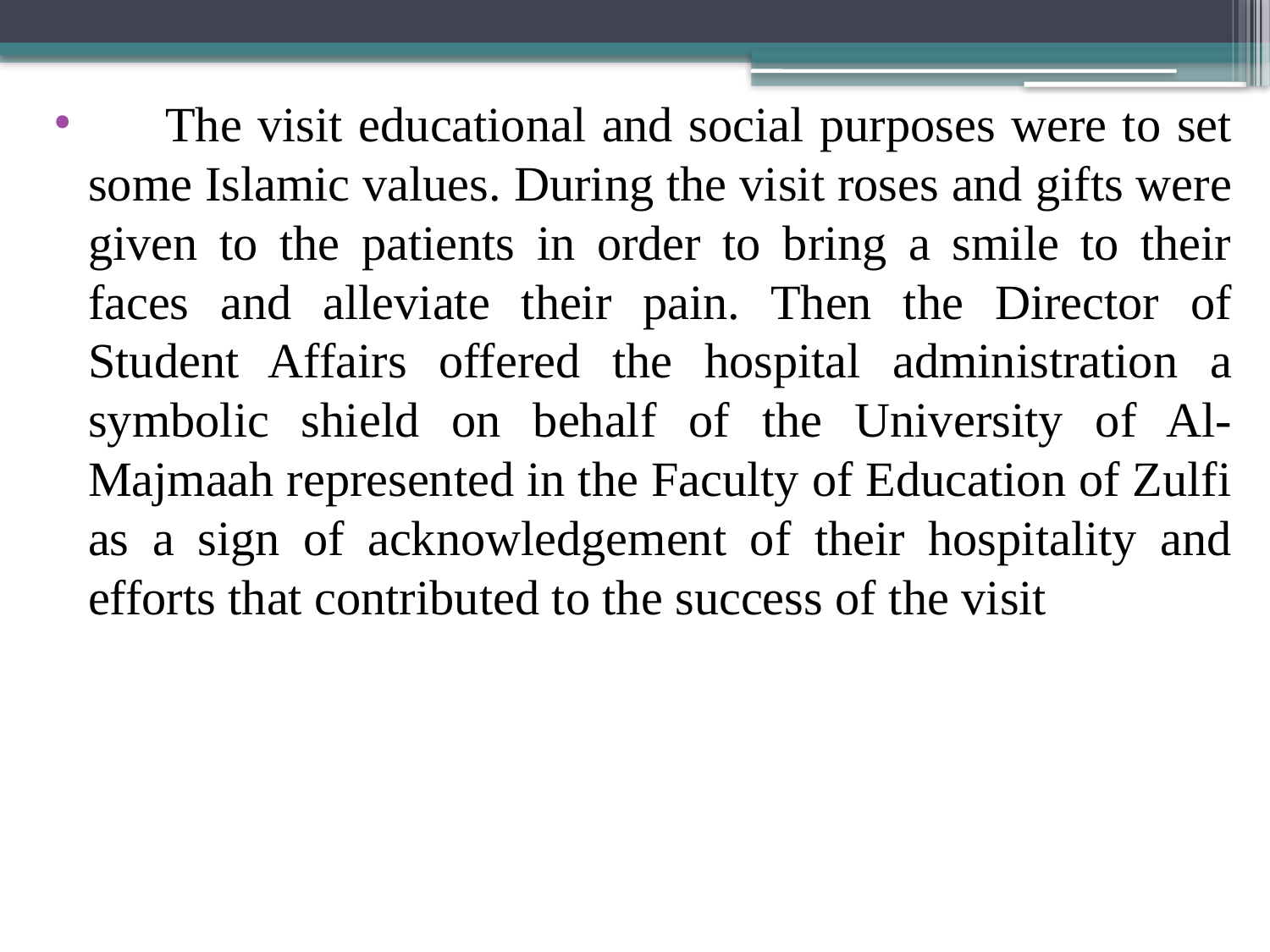

The visit educational and social purposes were to set some Islamic values. ​​During the visit roses and gifts were given to the patients in order to bring a smile to their faces and alleviate their pain. Then the Director of Student Affairs offered the hospital administration a symbolic shield on behalf of the University of Al-Majmaah represented in the Faculty of Education of Zulfi as a sign of acknowledgement of their hospitality and efforts that contributed to the success of the visit